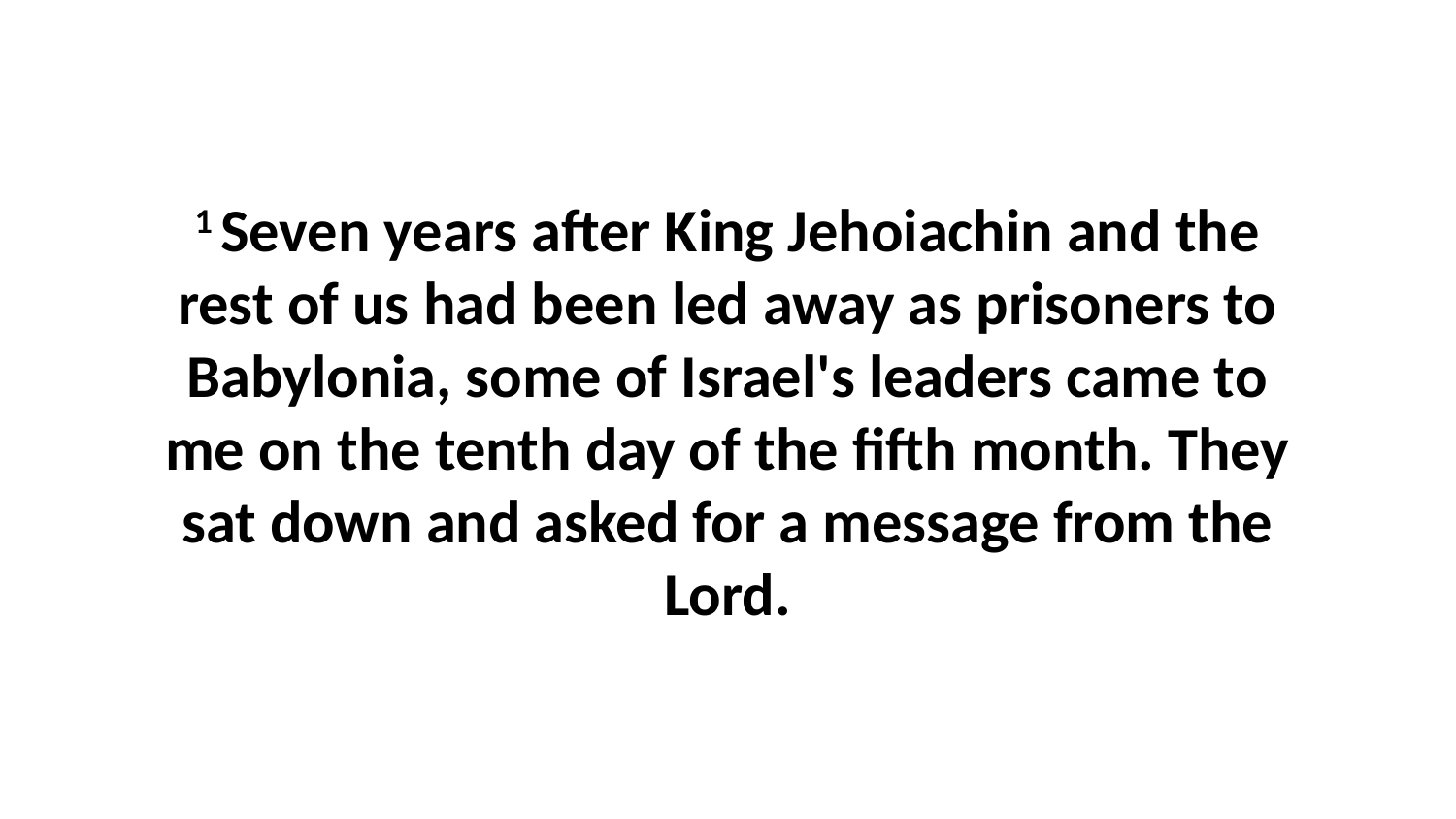

1 Seven years after King Jehoiachin and the rest of us had been led away as prisoners to Babylonia, some of Israel's leaders came to me on the tenth day of the fifth month. They sat down and asked for a message from the Lord.